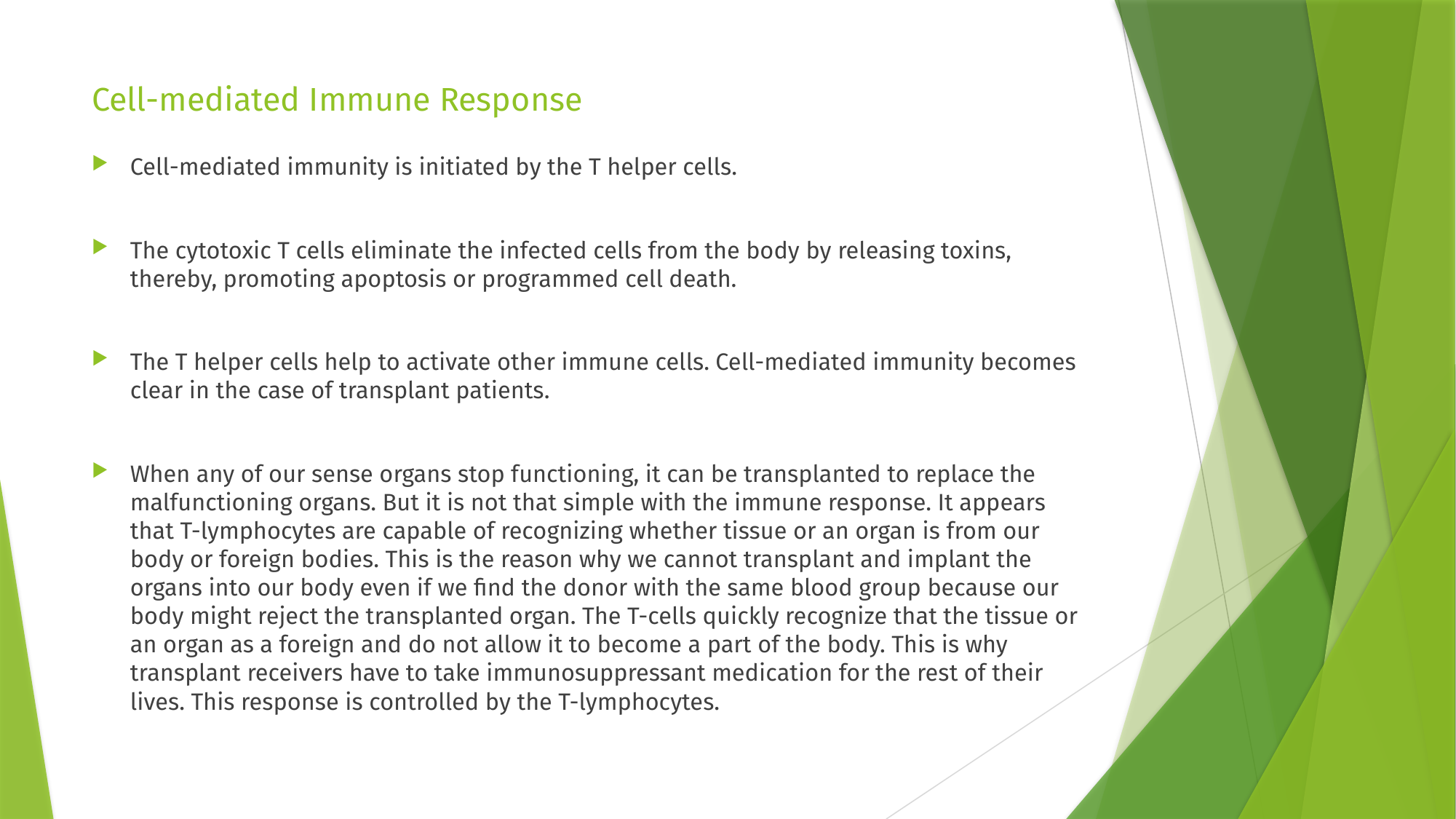

# Cell-mediated Immune Response
Cell-mediated immunity is initiated by the T helper cells.

The cytotoxic T cells eliminate the infected cells from the body by releasing toxins, thereby, promoting apoptosis or programmed cell death.

The T helper cells help to activate other immune cells. Cell-mediated immunity becomes clear in the case of transplant patients.

When any of our sense organs stop functioning, it can be transplanted to replace the malfunctioning organs. But it is not that simple with the immune response. It appears that T-lymphocytes are capable of recognizing whether tissue or an organ is from our body or foreign bodies. This is the reason why we cannot transplant and implant the organs into our body even if we find the donor with the same blood group because our body might reject the transplanted organ. The T-cells quickly recognize that the tissue or an organ as a foreign and do not allow it to become a part of the body. This is why transplant receivers have to take immunosuppressant medication for the rest of their lives. This response is controlled by the T-lymphocytes.